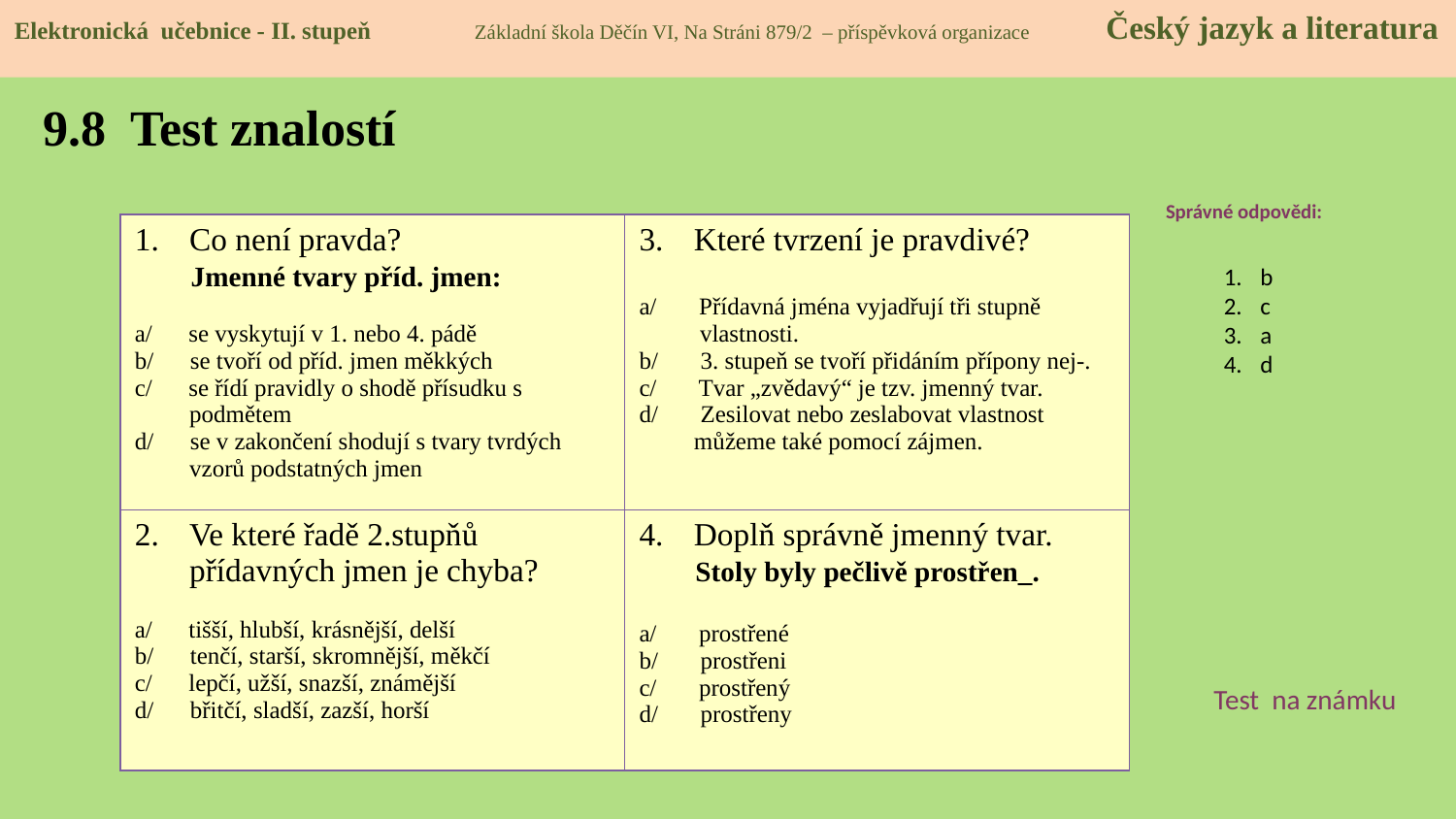

Elektronická  učebnice - II. stupeň                 Základní škola Děčín VI, Na Stráni 879/2  – příspěvková organizace               Český jazyk a literatura

# 9.8  Test znalostí
Správné odpovědi:
| Co není pravda? Jmenné tvary příd. jmen: a/ se vyskytují v 1. nebo 4. pádě b/ se tvoří od příd. jmen měkkých c/ se řídí pravidly o shodě přísudku s podmětem d/ se v zakončení shodují s tvary tvrdých vzorů podstatných jmen | Které tvrzení je pravdivé? a/ Přídavná jména vyjadřují tři stupně vlastnosti. b/ 3. stupeň se tvoří přidáním přípony nej-. c/ Tvar „zvědavý“ je tzv. jmenný tvar. d/ Zesilovat nebo zeslabovat vlastnost můžeme také pomocí zájmen. |
| --- | --- |
| Ve které řadě 2.stupňů přídavných jmen je chyba? a/ tišší, hlubší, krásnější, delší b/ tenčí, starší, skromnější, měkčí c/ lepčí, užší, snazší, známější d/ břitčí, sladší, zazší, horší | Doplň správně jmenný tvar. Stoly byly pečlivě prostřen\_. a/ prostřené b/ prostřeni c/ prostřený d/ prostřeny |

b
c
a
d

Test  na známku